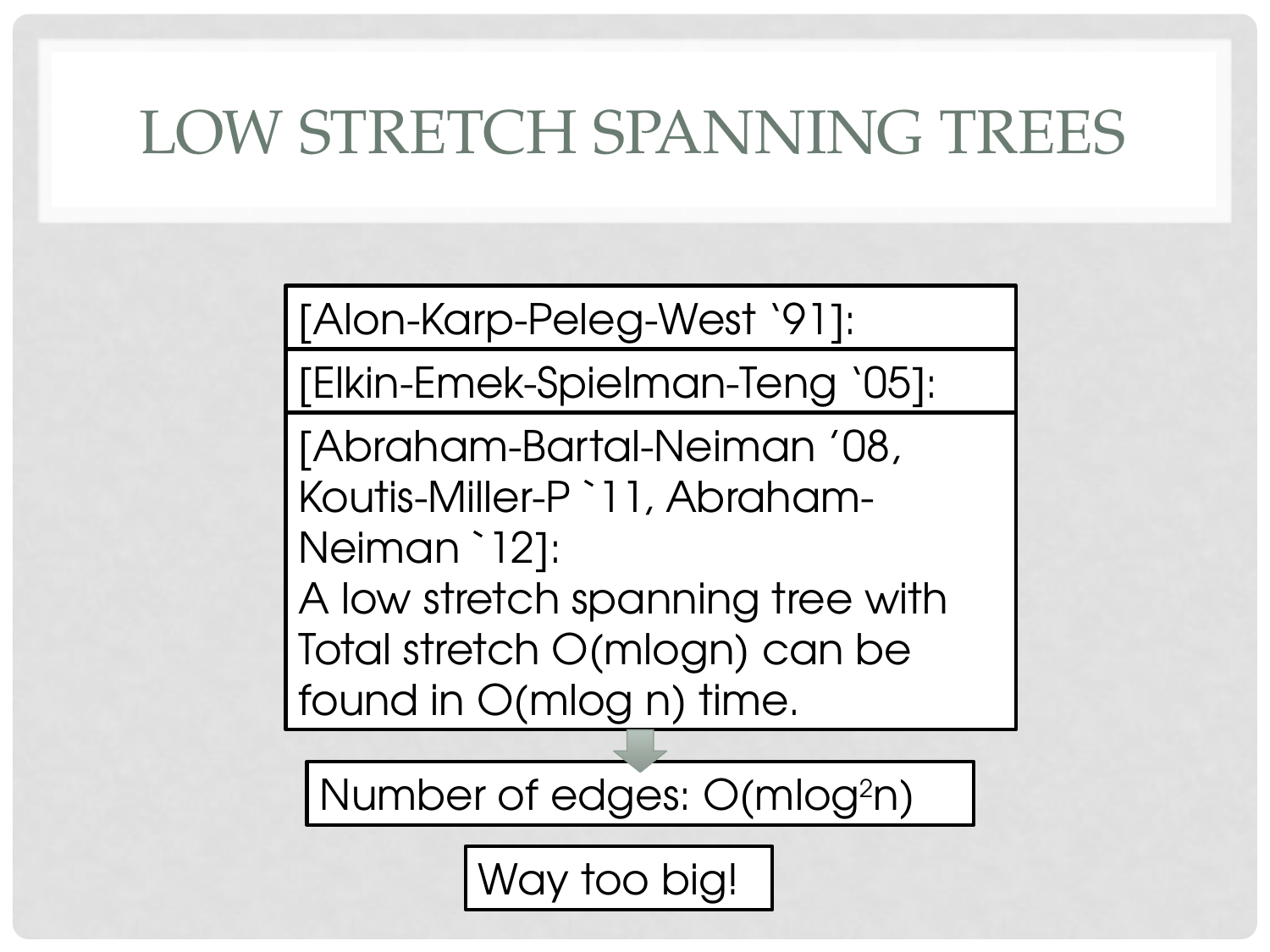

# Low Stretch Spanning Trees
[Alon-Karp-Peleg-West ‘91]:
A low stretch spanning tree with
Total stretch O(m1+ε) can be found in O(mlog n) time.

[Elkin-Emek-Spielman-Teng ‘05]:
A low stretch spanning tree with
Total stretch O(mlog2n) can be found in O(mlog n + n log2 n) time.

[Abraham-Bartal-Neiman ’08, Koutis-Miller-P `11, Abraham-Neiman `12]:
A low stretch spanning tree with
Total stretch O(mlogn) can be found in O(mlog n) time.

Number of edges: O(mlog2n)
Way too big!